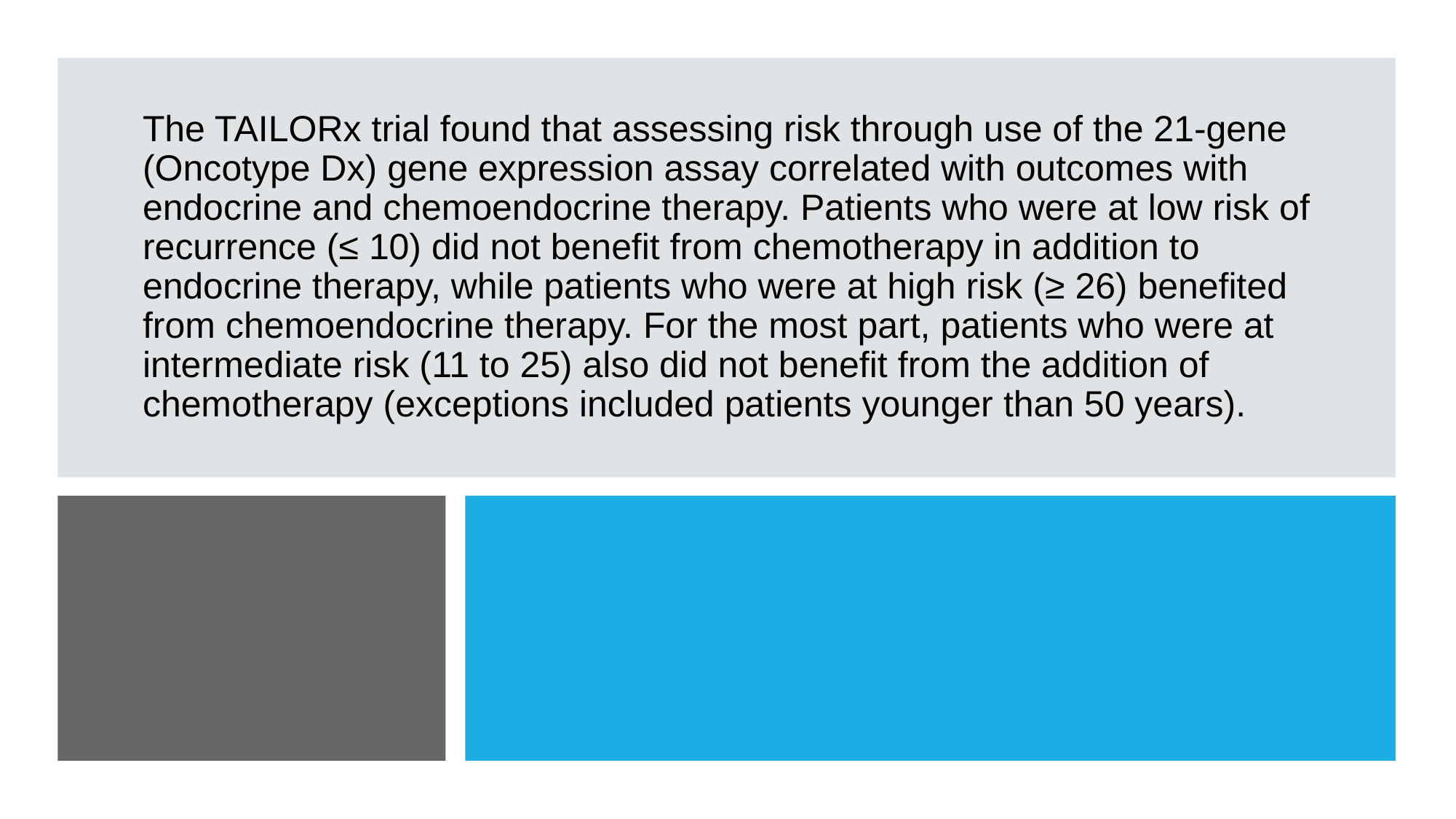

The TAILORx trial found that assessing risk through use of the 21-gene (Oncotype Dx) gene expression assay correlated with outcomes with endocrine and chemoendocrine therapy. Patients who were at low risk of recurrence (≤ 10) did not benefit from chemotherapy in addition to endocrine therapy, while patients who were at high risk (≥ 26) benefited from chemoendocrine therapy. For the most part, patients who were at intermediate risk (11 to 25) also did not benefit from the addition of chemotherapy (exceptions included patients younger than 50 years).